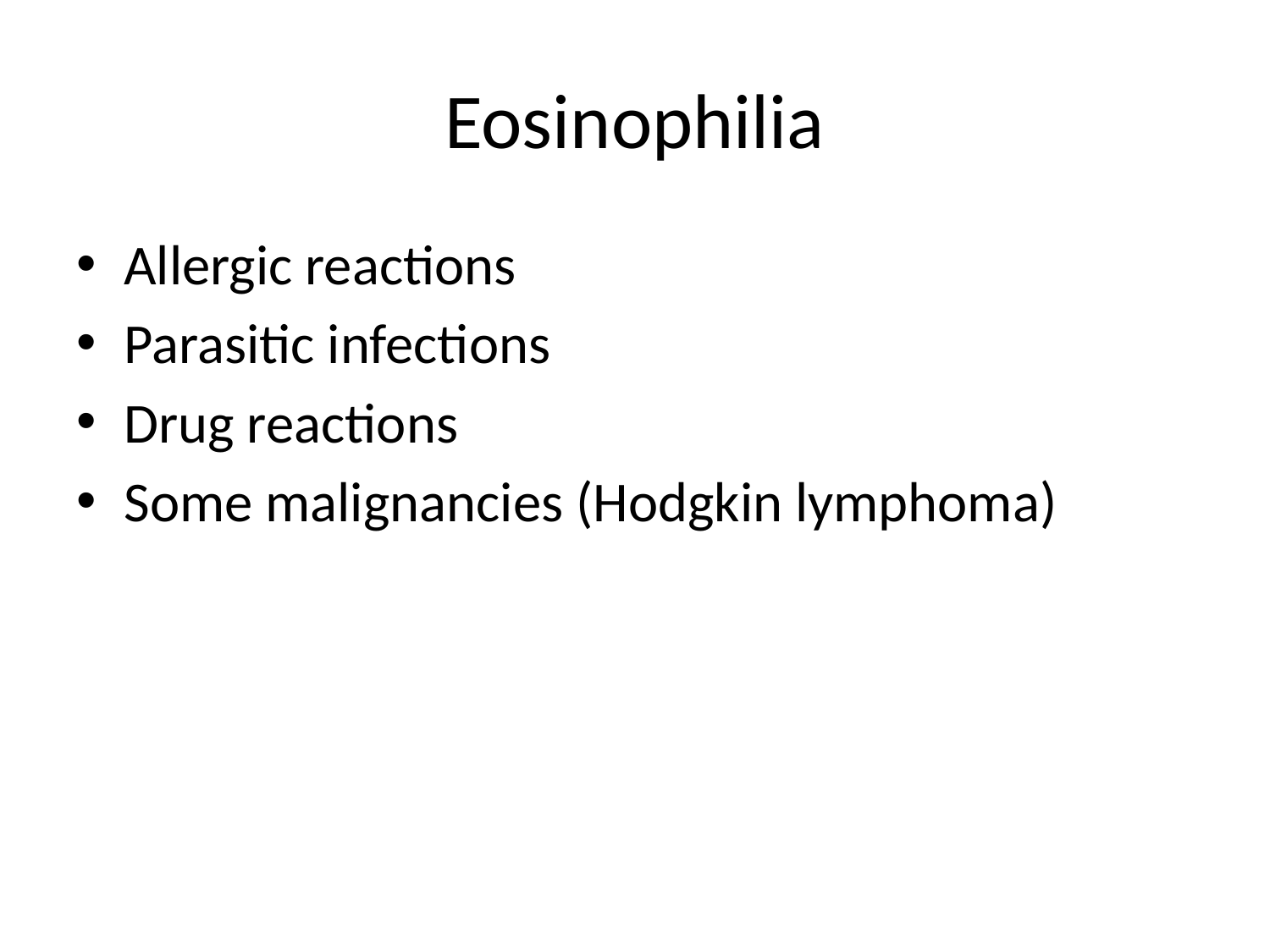

# Eosinophilia
Allergic reactions
Parasitic infections
Drug reactions
Some malignancies (Hodgkin lymphoma)